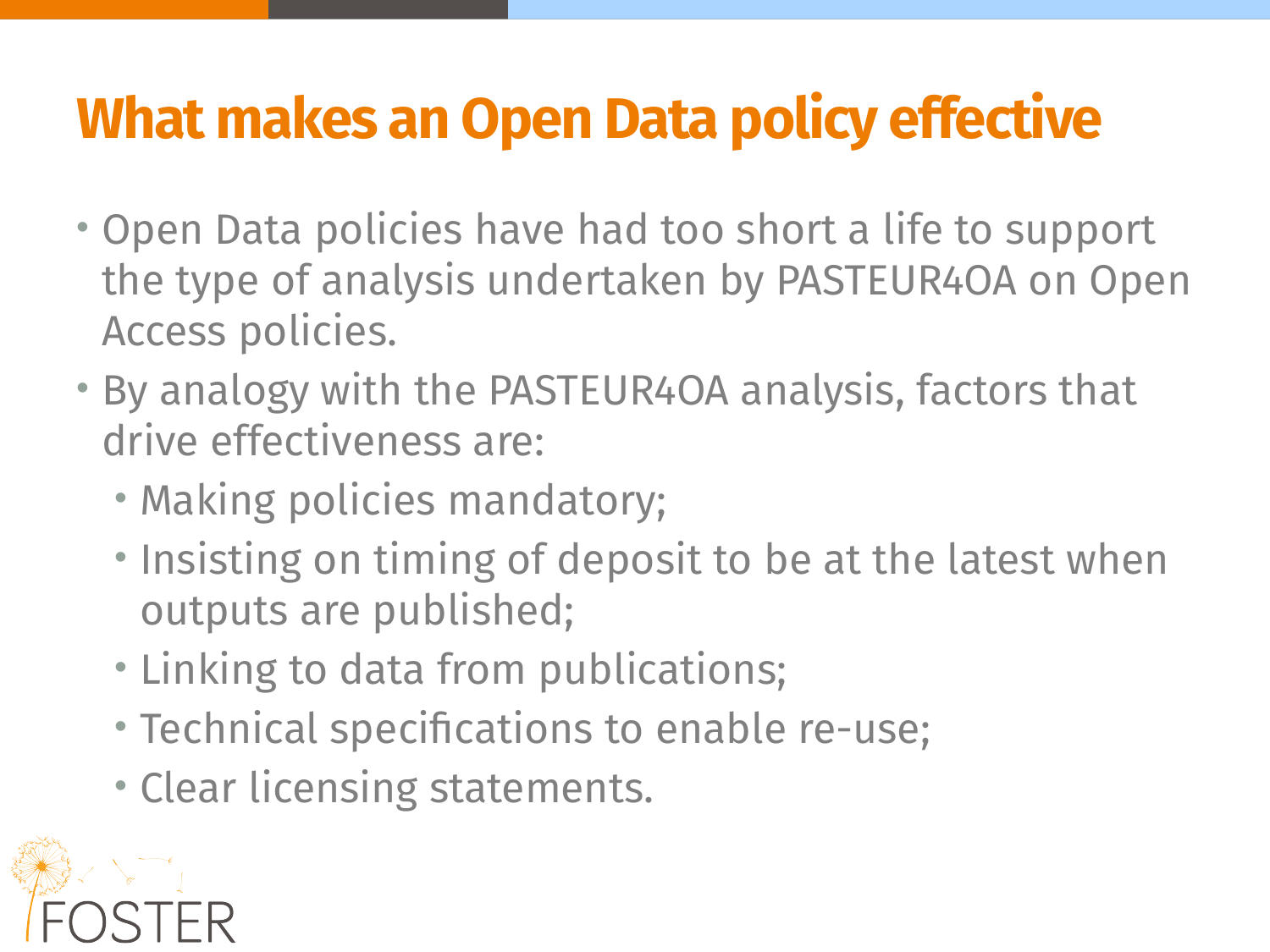

# What makes an Open Data policy effective
Open Data policies have had too short a life to support the type of analysis undertaken by PASTEUR4OA on Open Access policies.
By analogy with the PASTEUR4OA analysis, factors that drive effectiveness are:
Making policies mandatory;
Insisting on timing of deposit to be at the latest when outputs are published;
Linking to data from publications;
Technical specifications to enable re-use;
Clear licensing statements.